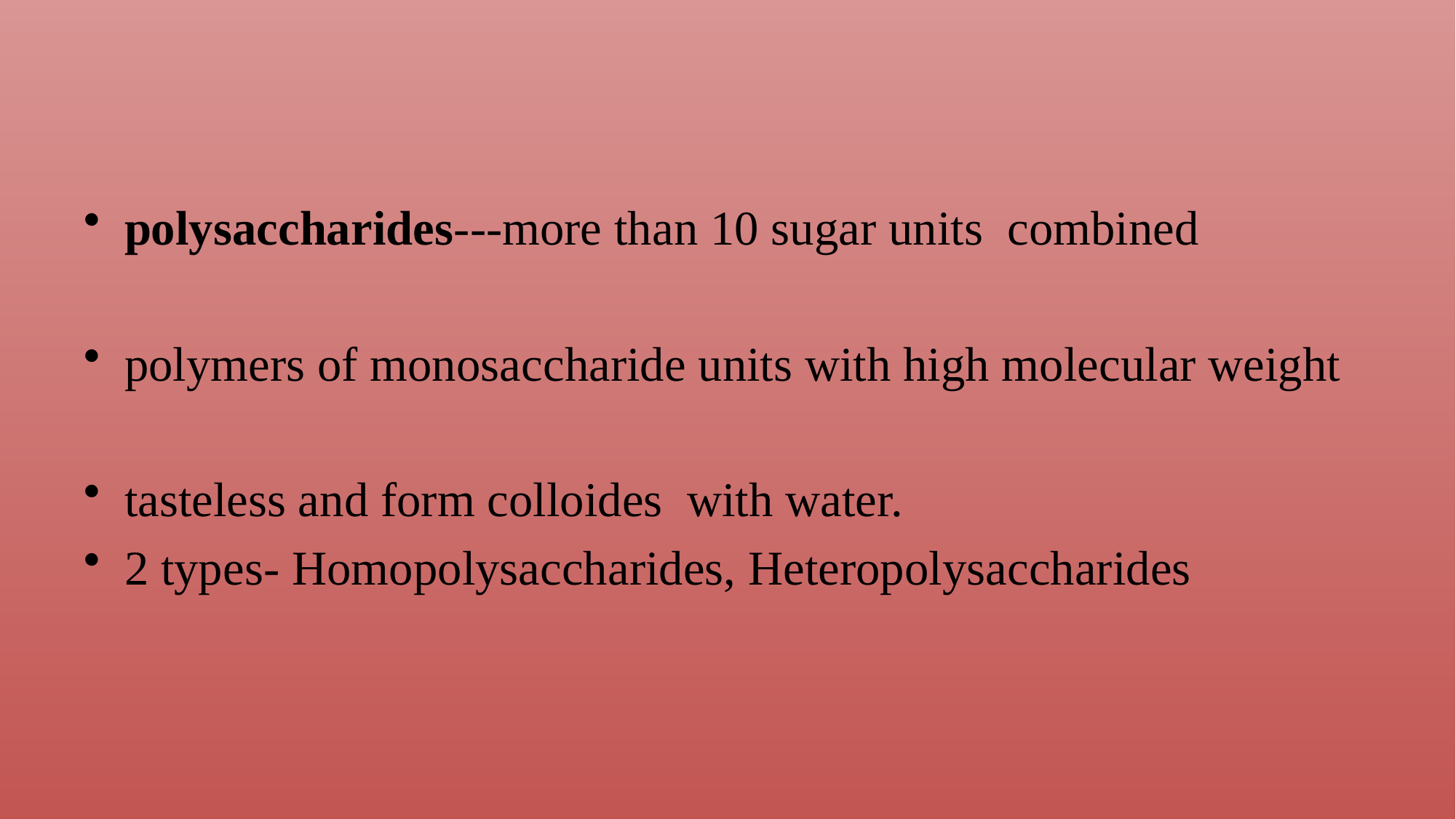

#
polysaccharides---more than 10 sugar units  combined

polymers of monosaccharide units with high molecular weight

tasteless and form colloides  with water.
2 types- Homopolysaccharides, Heteropolysaccharides